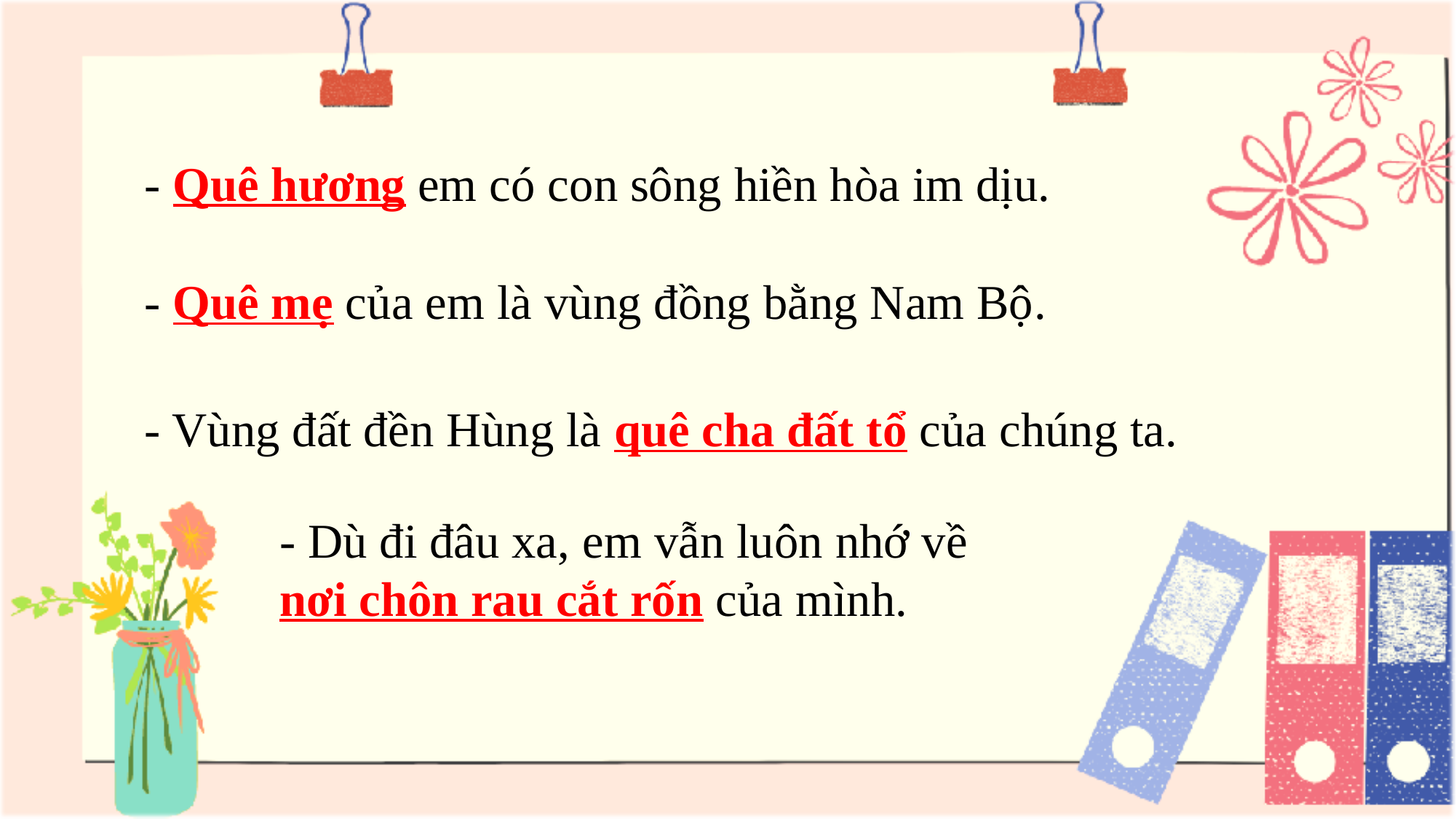

- Quê hương em có con sông hiền hòa im dịu.
- Quê mẹ của em là vùng đồng bằng Nam Bộ.
- Vùng đất đền Hùng là quê cha đất tổ của chúng ta.
- Dù đi đâu xa, em vẫn luôn nhớ về
nơi chôn rau cắt rốn của mình.